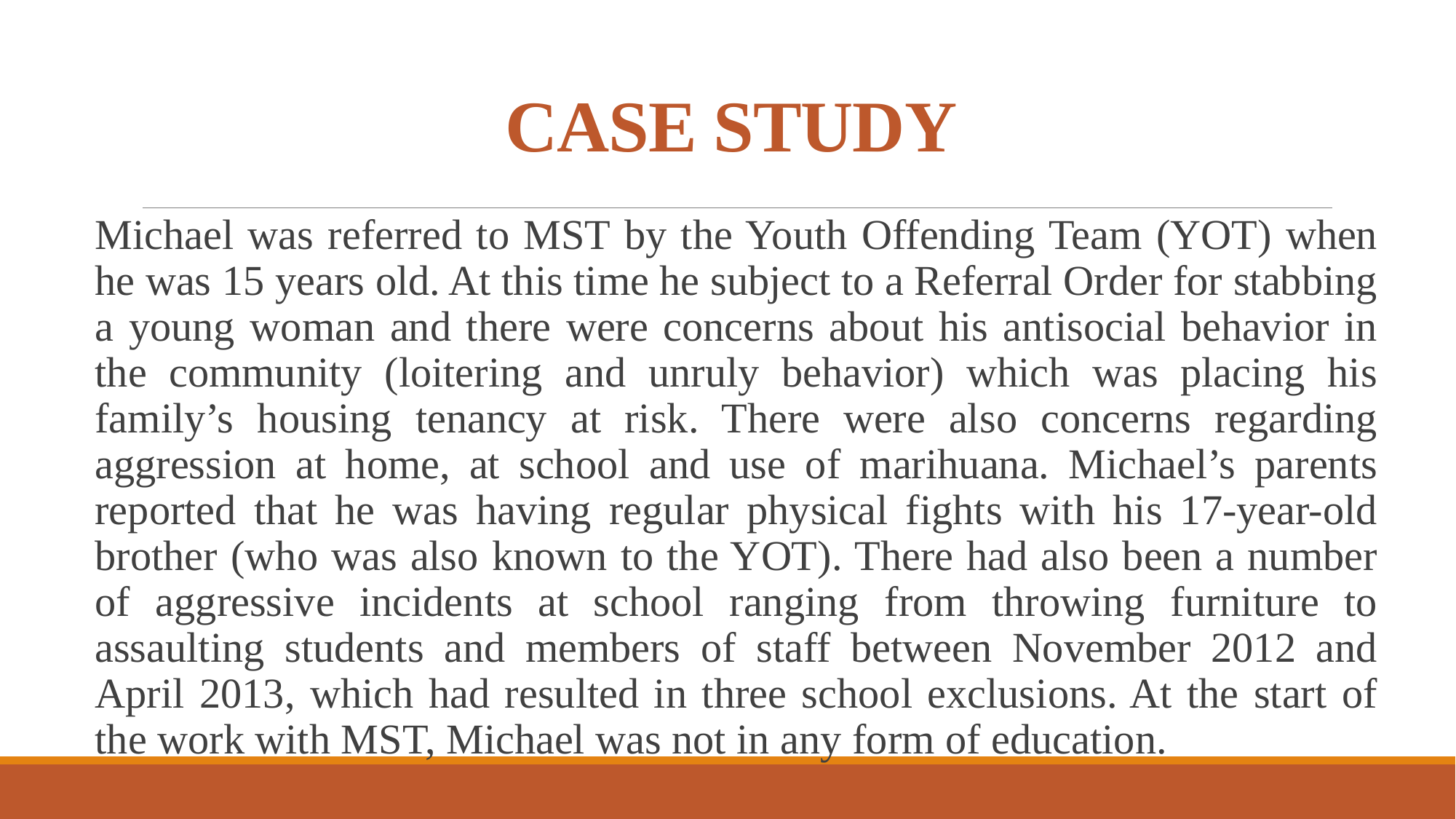

# CASE STUDY
Michael was referred to MST by the Youth Offending Team (YOT) when he was 15 years old. At this time he subject to a Referral Order for stabbing a young woman and there were concerns about his antisocial behavior in the community (loitering and unruly behavior) which was placing his family’s housing tenancy at risk. There were also concerns regarding aggression at home, at school and use of marihuana. Michael’s parents reported that he was having regular physical fights with his 17-year-old brother (who was also known to the YOT). There had also been a number of aggressive incidents at school ranging from throwing furniture to assaulting students and members of staff between November 2012 and April 2013, which had resulted in three school exclusions. At the start of the work with MST, Michael was not in any form of education.